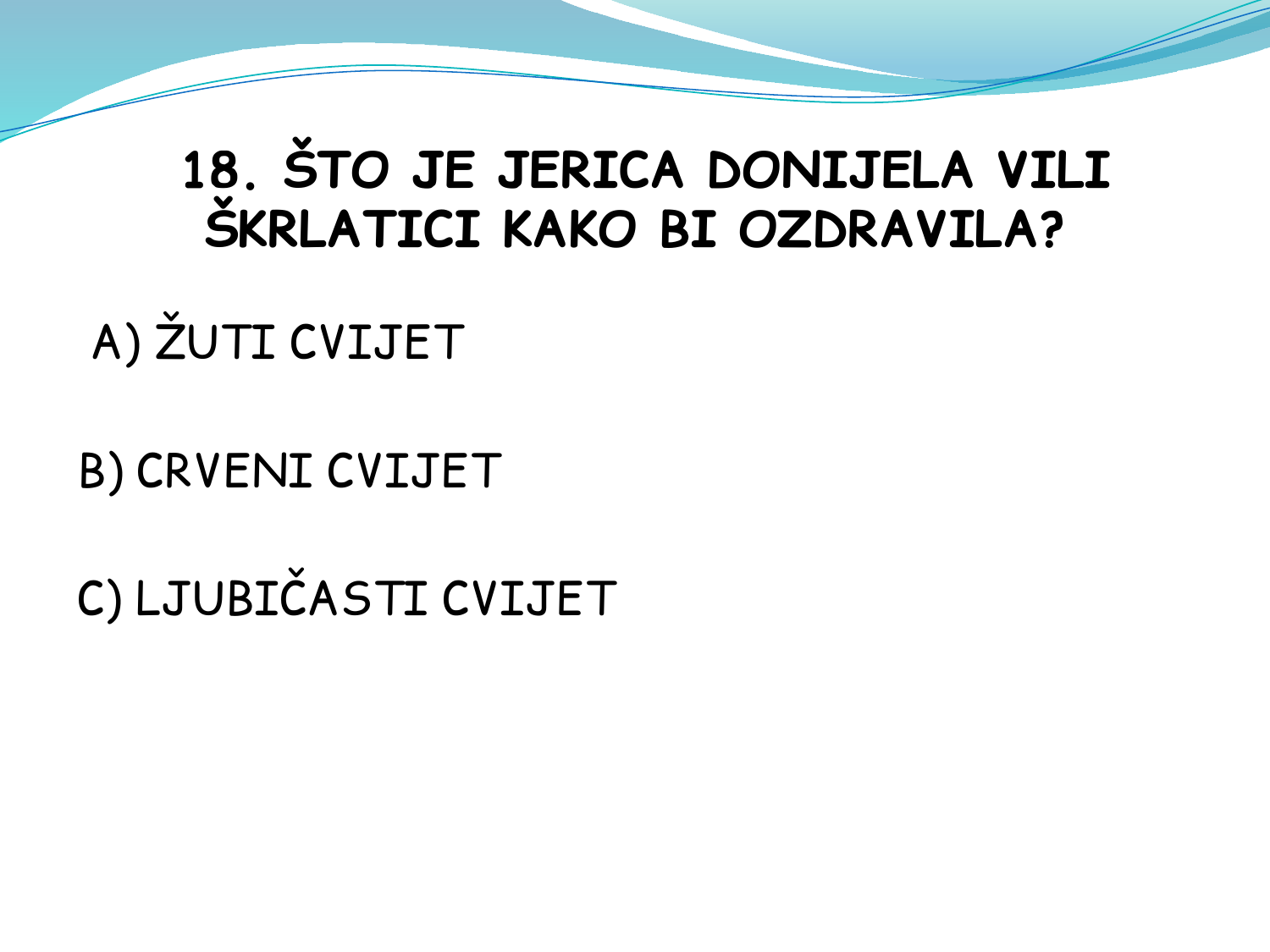

18. ŠTO JE JERICA DONIJELA VILI ŠKRLATICI KAKO BI OZDRAVILA?
 A) ŽUTI CVIJET

B) CRVENI CVIJET

C) LJUBIČASTI CVIJET